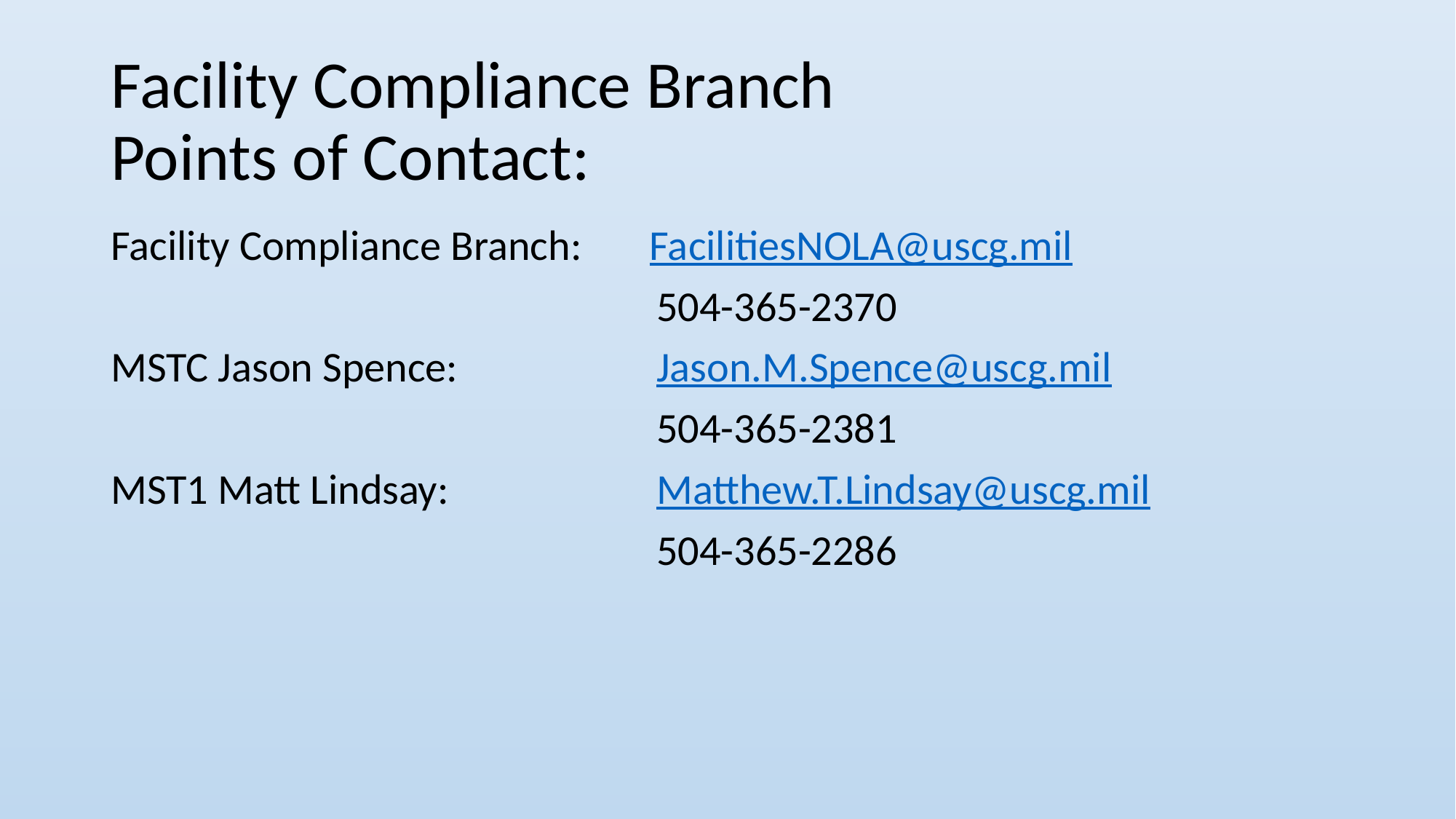

# Facility Compliance Branch Points of Contact:
Facility Compliance Branch:       FacilitiesNOLA@uscg.mil
					504-365-2370
MSTC Jason Spence:  		Jason.M.Spence@uscg.mil
					504-365-2381
MST1 Matt Lindsay:		Matthew.T.Lindsay@uscg.mil
					504-365-2286